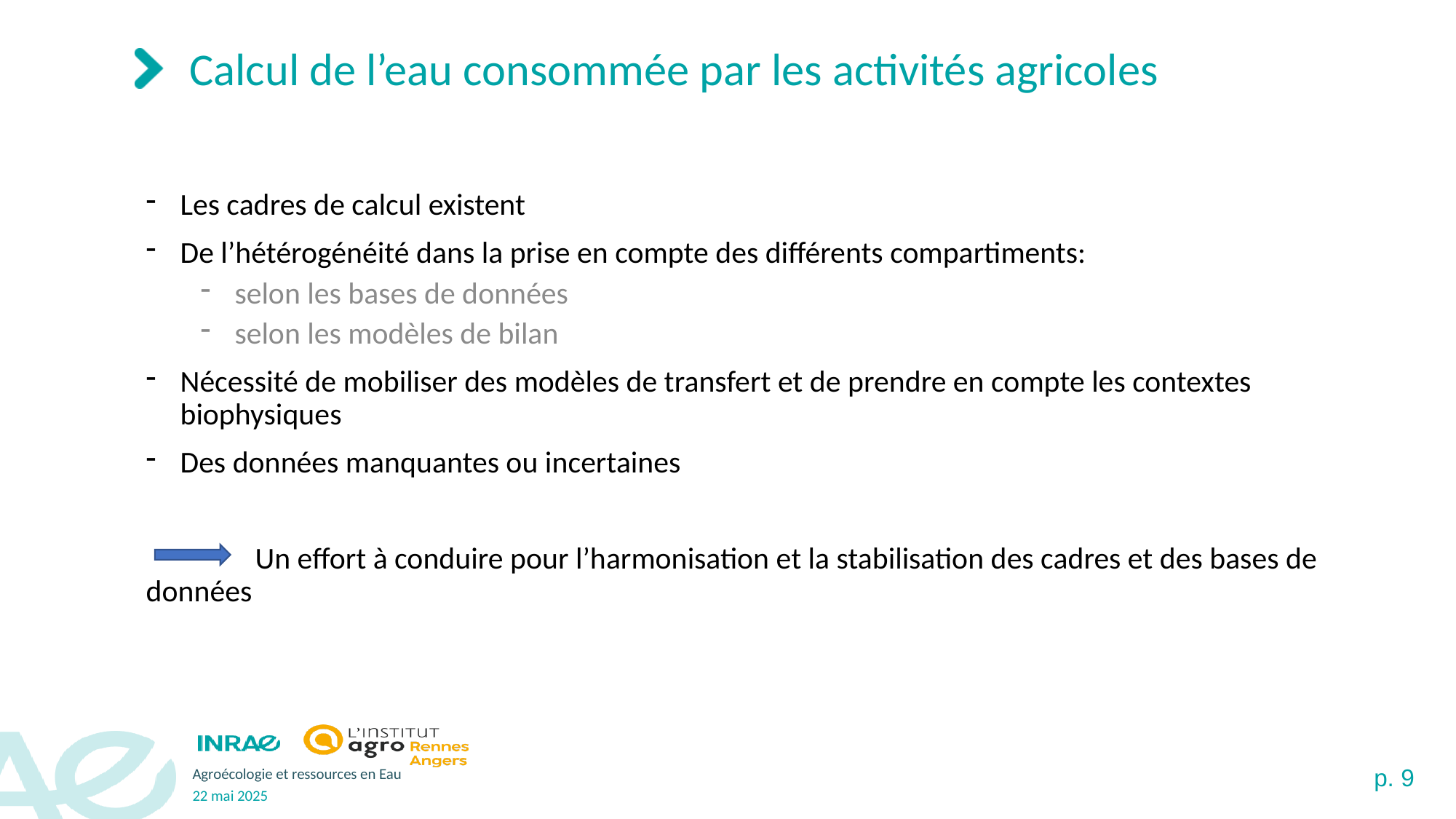

# Calcul de l’eau consommée par les activités agricoles
Les cadres de calcul existent
De l’hétérogénéité dans la prise en compte des différents compartiments:
selon les bases de données
selon les modèles de bilan
Nécessité de mobiliser des modèles de transfert et de prendre en compte les contextes biophysiques
Des données manquantes ou incertaines

	Un effort à conduire pour l’harmonisation et la stabilisation des cadres et des bases de données